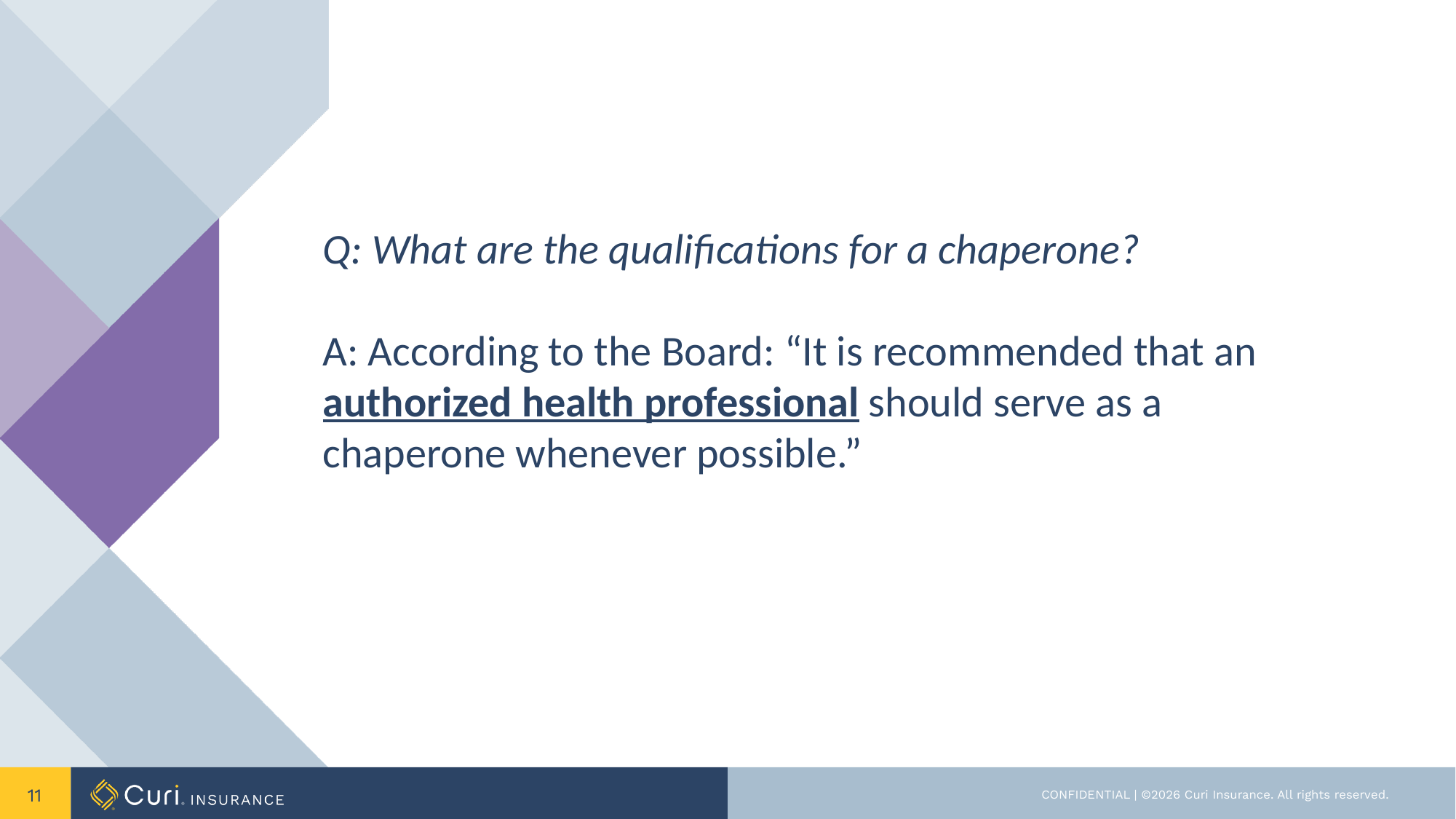

Q: What are the qualifications for a chaperone?

A: According to the Board: “It is recommended that an authorized health professional should serve as a chaperone whenever possible.”
11